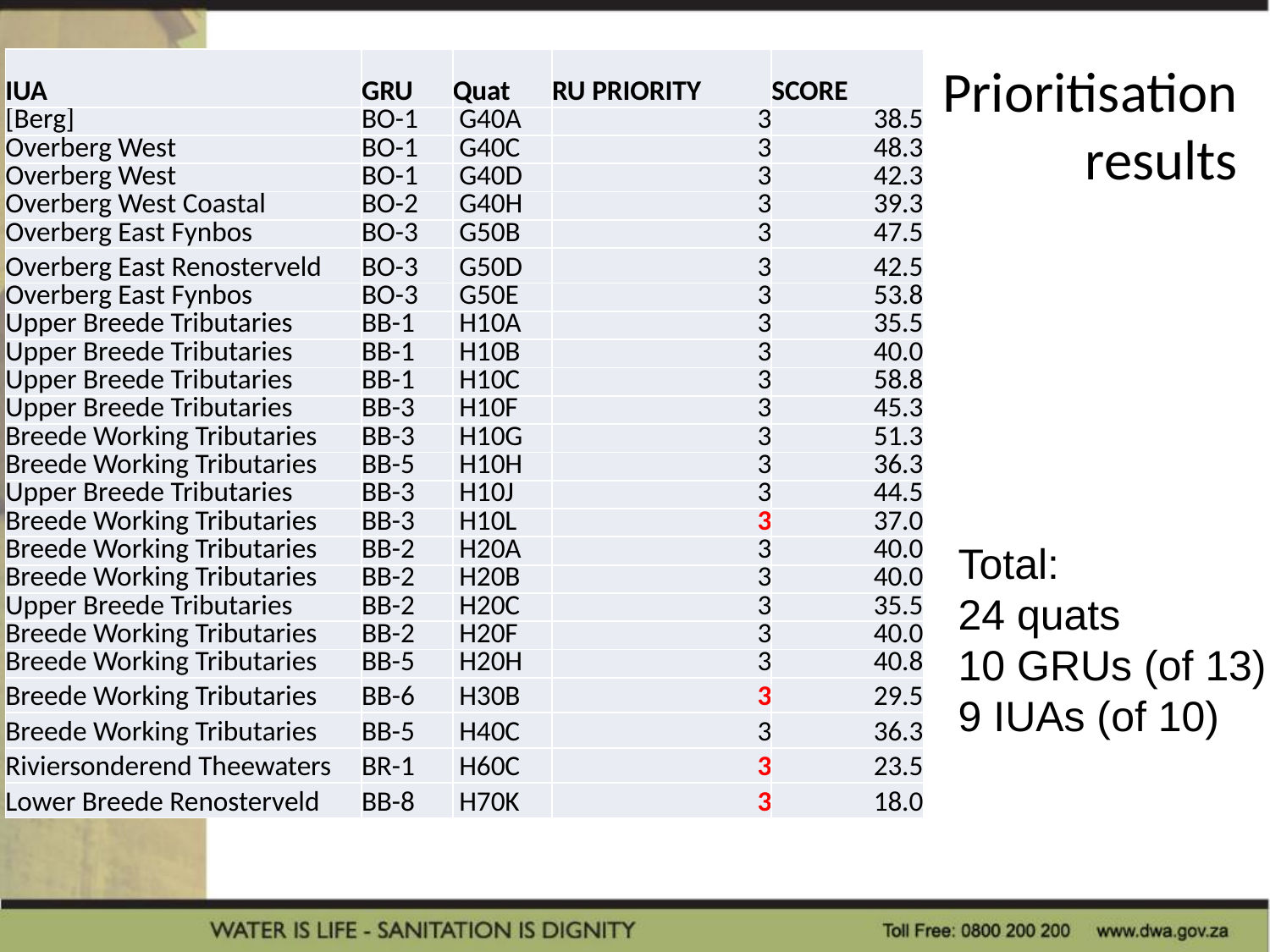

| IUA | GRU | Quat | RU PRIORITY | SCORE |
| --- | --- | --- | --- | --- |
| [Berg] | BO-1 | G40A | 3 | 38.5 |
| Overberg West | BO-1 | G40C | 3 | 48.3 |
| Overberg West | BO-1 | G40D | 3 | 42.3 |
| Overberg West Coastal | BO-2 | G40H | 3 | 39.3 |
| Overberg East Fynbos | BO-3 | G50B | 3 | 47.5 |
| Overberg East Renosterveld | BO-3 | G50D | 3 | 42.5 |
| Overberg East Fynbos | BO-3 | G50E | 3 | 53.8 |
| Upper Breede Tributaries | BB-1 | H10A | 3 | 35.5 |
| Upper Breede Tributaries | BB-1 | H10B | 3 | 40.0 |
| Upper Breede Tributaries | BB-1 | H10C | 3 | 58.8 |
| Upper Breede Tributaries | BB-3 | H10F | 3 | 45.3 |
| Breede Working Tributaries | BB-3 | H10G | 3 | 51.3 |
| Breede Working Tributaries | BB-5 | H10H | 3 | 36.3 |
| Upper Breede Tributaries | BB-3 | H10J | 3 | 44.5 |
| Breede Working Tributaries | BB-3 | H10L | 3 | 37.0 |
| Breede Working Tributaries | BB-2 | H20A | 3 | 40.0 |
| Breede Working Tributaries | BB-2 | H20B | 3 | 40.0 |
| Upper Breede Tributaries | BB-2 | H20C | 3 | 35.5 |
| Breede Working Tributaries | BB-2 | H20F | 3 | 40.0 |
| Breede Working Tributaries | BB-5 | H20H | 3 | 40.8 |
| Breede Working Tributaries | BB-6 | H30B | 3 | 29.5 |
| Breede Working Tributaries | BB-5 | H40C | 3 | 36.3 |
| Riviersonderend Theewaters | BR-1 | H60C | 3 | 23.5 |
| Lower Breede Renosterveld | BB-8 | H70K | 3 | 18.0 |
# Prioritisation results
Total:
24 quats
10 GRUs (of 13)
9 IUAs (of 10)